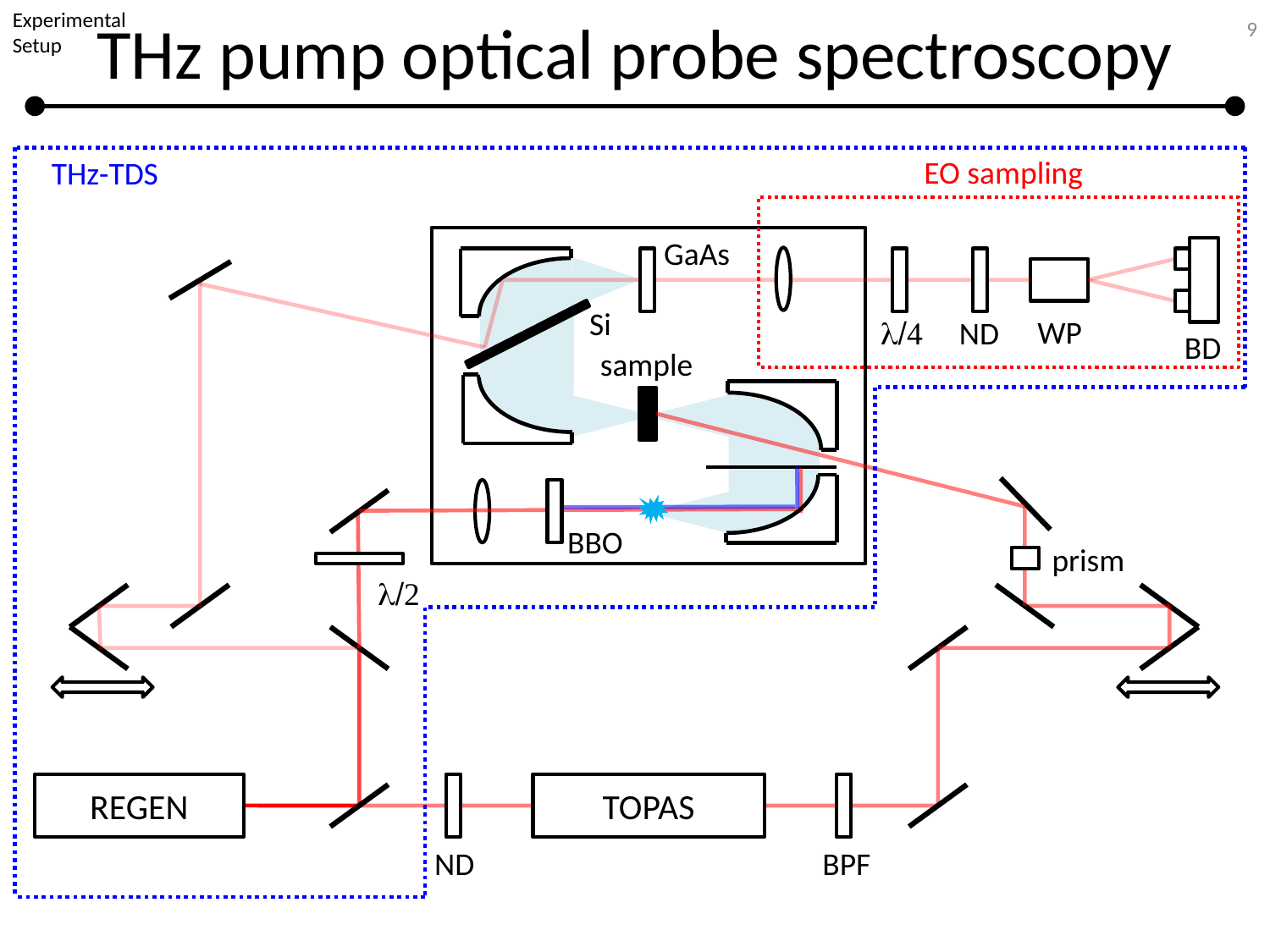

# THz pump optical probe spectroscopy
Experimental Setup
9
EO sampling
THz-TDS

GaAs

Si
WP
λ/4
ND

BD
sample

BBO
prism

λ/2

REGEN

TOPAS

ND
BPF